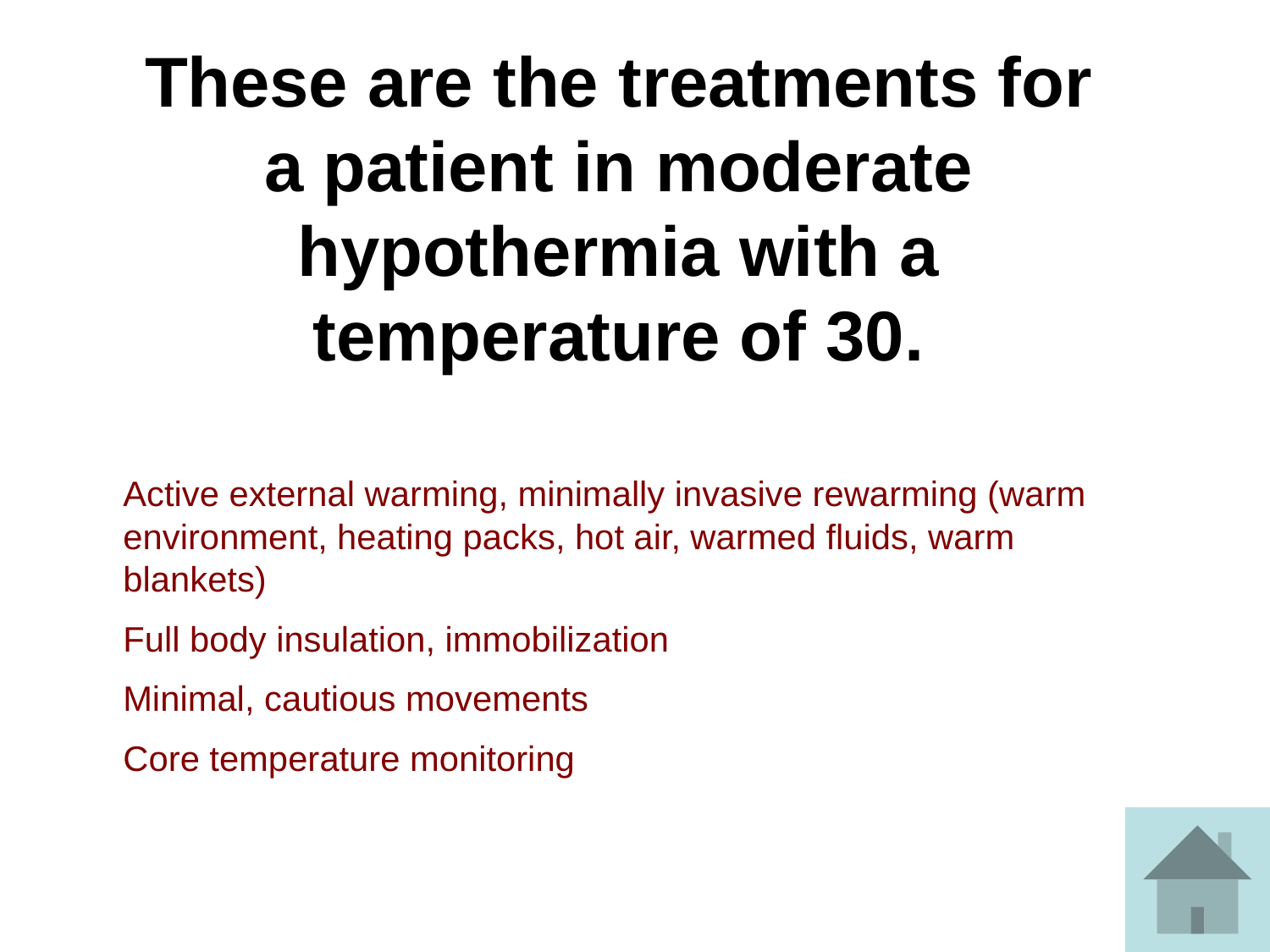

# These are the treatments for a patient in moderate hypothermia with a temperature of 30.
Active external warming, minimally invasive rewarming (warm environment, heating packs, hot air, warmed fluids, warm blankets)
Full body insulation, immobilization
Minimal, cautious movements
Core temperature monitoring